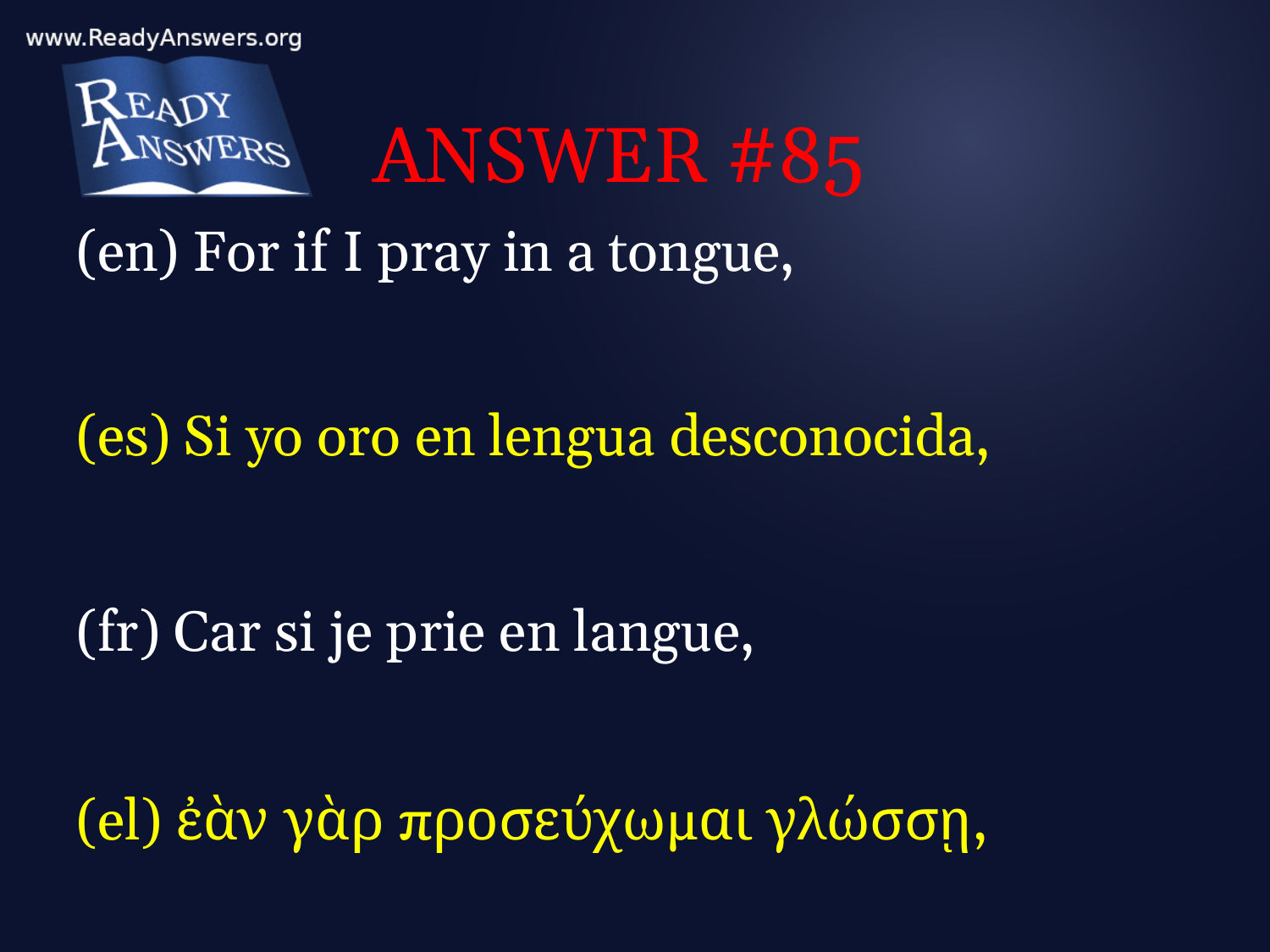

# ANSWER #85
(en) For if I pray in a tongue,
(es) Si yo oro en lengua desconocida,
(fr) Car si je prie en langue,
(el) ἐὰν γὰρ προσεύχωμαι γλώσσῃ,